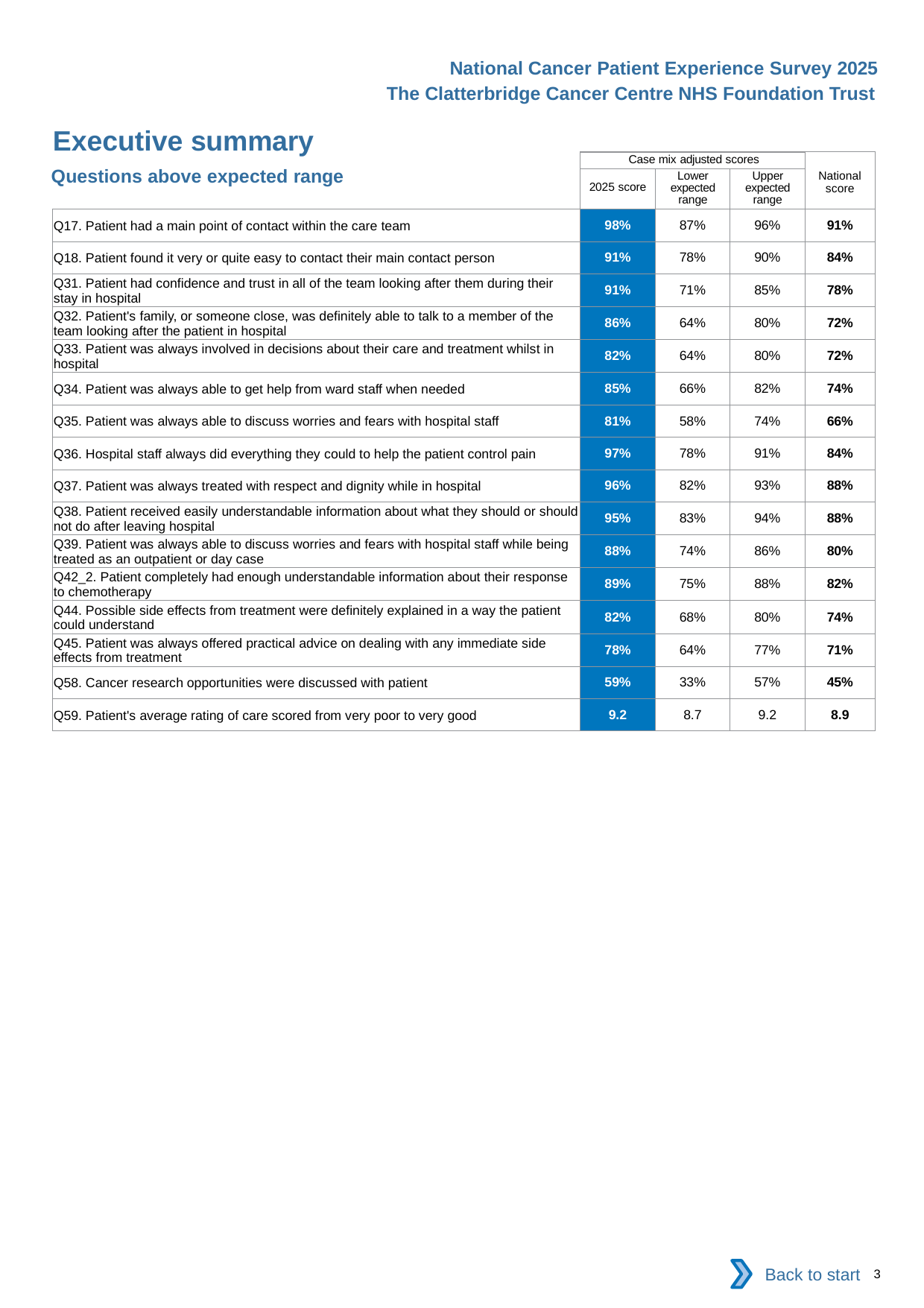

National Cancer Patient Experience Survey 2025
The Clatterbridge Cancer Centre NHS Foundation Trust
Executive summary
|  | Case mix adjusted scores |  |  | National score |
| --- | --- | --- | --- | --- |
|  | 2025 score | Lower expected range | Upper expected range |  |
| Q17. Patient had a main point of contact within the care team | 98% | 87% | 96% | 91% |
| Q18. Patient found it very or quite easy to contact their main contact person | 91% | 78% | 90% | 84% |
| Q31. Patient had confidence and trust in all of the team looking after them during their stay in hospital | 91% | 71% | 85% | 78% |
| Q32. Patient's family, or someone close, was definitely able to talk to a member of the team looking after the patient in hospital | 86% | 64% | 80% | 72% |
| Q33. Patient was always involved in decisions about their care and treatment whilst in hospital | 82% | 64% | 80% | 72% |
| Q34. Patient was always able to get help from ward staff when needed | 85% | 66% | 82% | 74% |
| Q35. Patient was always able to discuss worries and fears with hospital staff | 81% | 58% | 74% | 66% |
| Q36. Hospital staff always did everything they could to help the patient control pain | 97% | 78% | 91% | 84% |
| Q37. Patient was always treated with respect and dignity while in hospital | 96% | 82% | 93% | 88% |
| Q38. Patient received easily understandable information about what they should or should not do after leaving hospital | 95% | 83% | 94% | 88% |
| Q39. Patient was always able to discuss worries and fears with hospital staff while being treated as an outpatient or day case | 88% | 74% | 86% | 80% |
| Q42\_2. Patient completely had enough understandable information about their response to chemotherapy | 89% | 75% | 88% | 82% |
| Q44. Possible side effects from treatment were definitely explained in a way the patient could understand | 82% | 68% | 80% | 74% |
| Q45. Patient was always offered practical advice on dealing with any immediate side effects from treatment | 78% | 64% | 77% | 71% |
| Q58. Cancer research opportunities were discussed with patient | 59% | 33% | 57% | 45% |
| Q59. Patient's average rating of care scored from very poor to very good | 9.2 | 8.7 | 9.2 | 8.9 |
Questions above expected range
Back to start

3